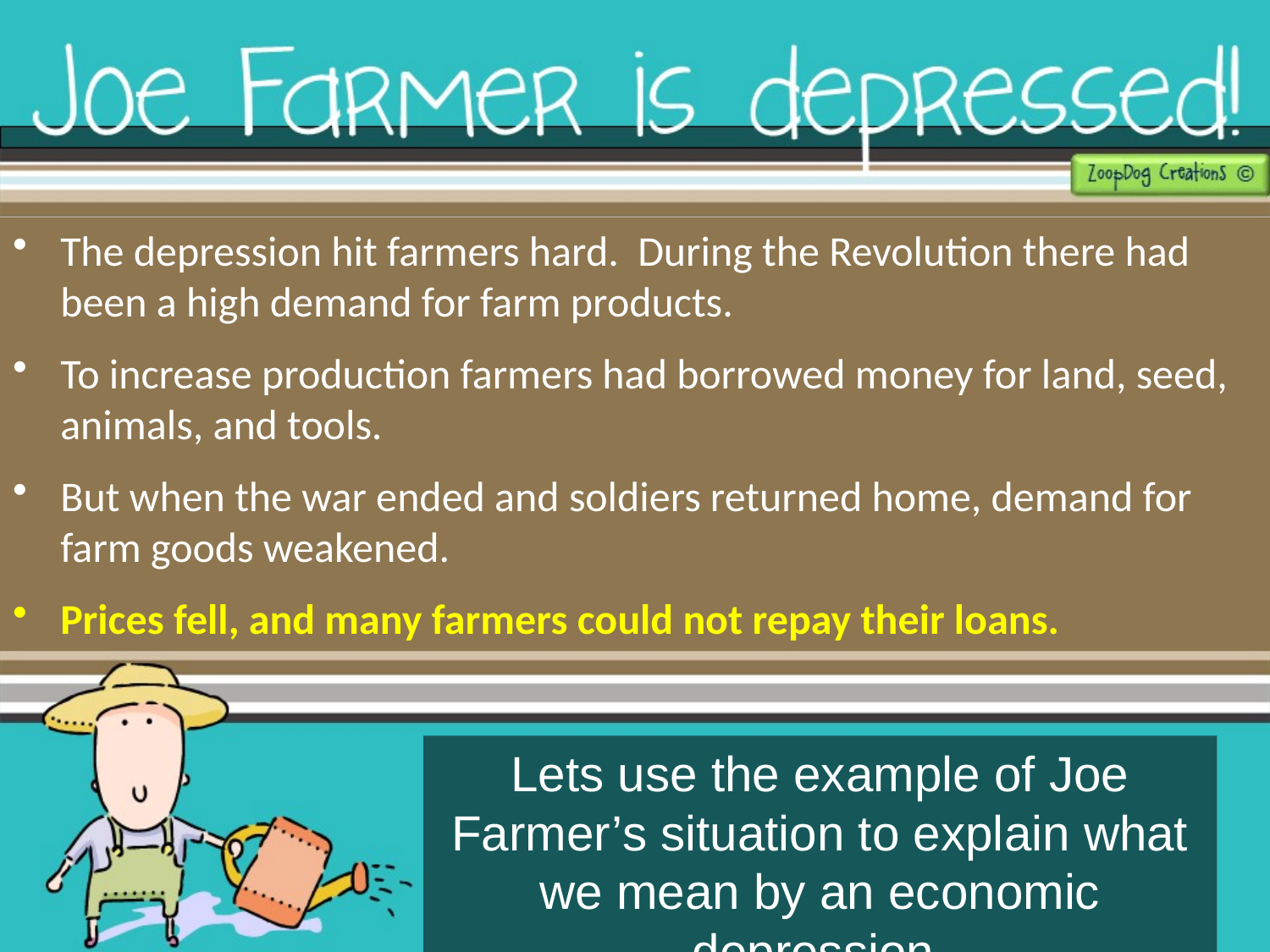

The depression hit farmers hard.  During the Revolution there had been a high demand for farm products.
To increase production farmers had borrowed money for land, seed, animals, and tools.
But when the war ended and soldiers returned home, demand for farm goods weakened.
Prices fell, and many farmers could not repay their loans.
Lets use the example of Joe Farmer’s situation to explain what we mean by an economic depression.